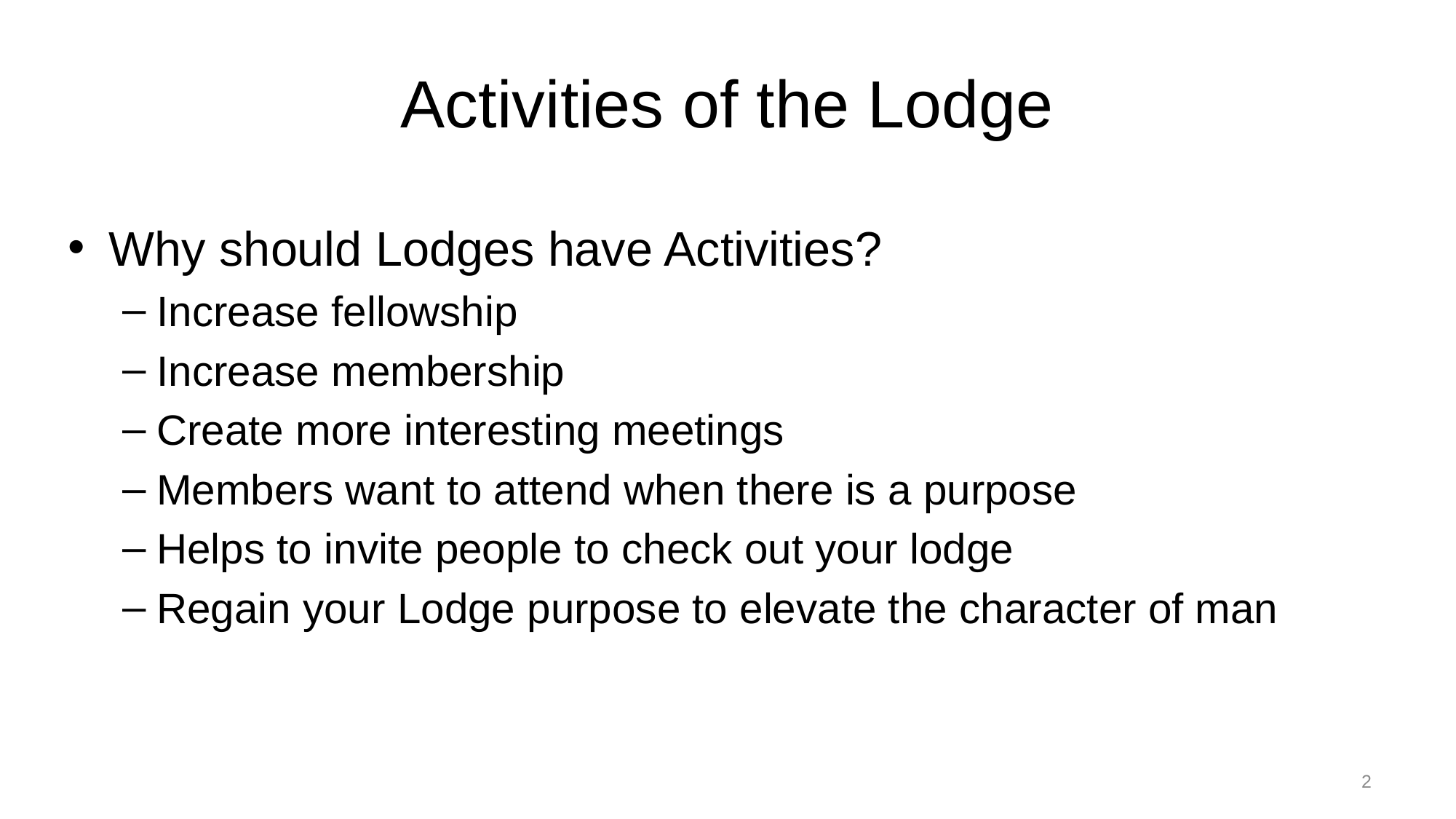

# Activities of the Lodge
Why should Lodges have Activities?
Increase fellowship
Increase membership
Create more interesting meetings
Members want to attend when there is a purpose
Helps to invite people to check out your lodge
Regain your Lodge purpose to elevate the character of man
2